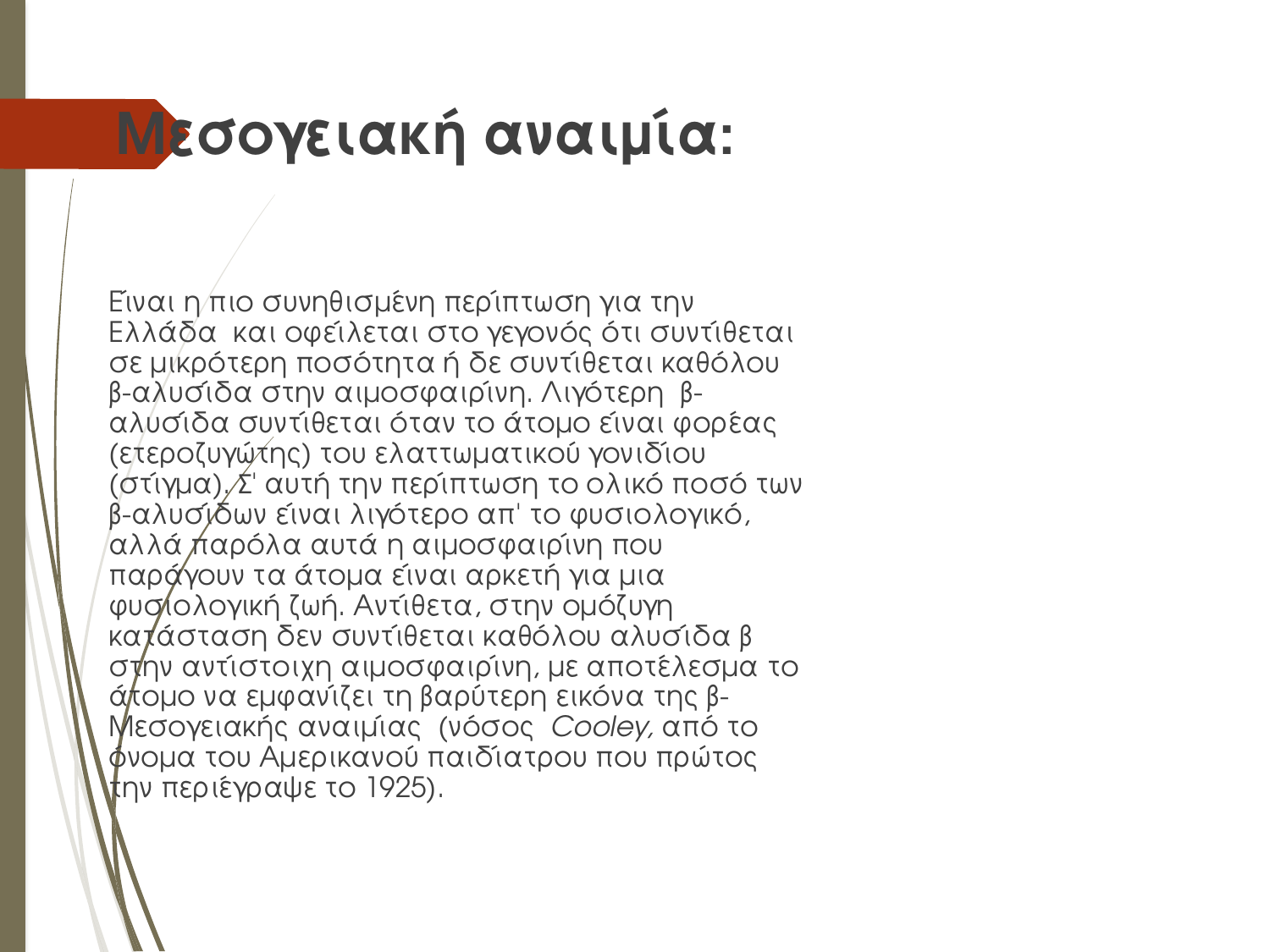

# Μεσογειακή αναιμία:
Είναι η πιο συνηθισμένη περίπτωση για την Ελλάδα  και οφείλεται στο γεγονός ότι συντίθεται σε μικρότερη ποσότητα ή δε συντίθεται καθόλου β-αλυσίδα στην αιμοσφαιρίνη. Λιγότερη  β-αλυσίδα συντίθεται όταν το άτομο είναι φορέας (ετεροζυγώτης) του ελαττωματικού γονιδίου (στίγμα). Σ' αυτή την περίπτωση το ολικό ποσό των β-αλυσίδων είναι λιγότερο απ' το φυσιολογικό, αλλά παρόλα αυτά η αιμοσφαιρίνη που παράγουν τα άτομα είναι αρκετή για μια φυσιολογική ζωή. Αντίθετα, στην ομόζυγη κατάσταση δεν συντίθεται καθόλου αλυσίδα β στην αντίστοιχη αιμοσφαιρίνη, με αποτέλεσμα το άτομο να εμφανίζει τη βαρύτερη εικόνα της β-Μεσογειακής αναιμίας  (νόσος  Cooley, από το όνομα του Αμερικανού παιδίατρου που πρώτος την περιέγραψε το 1925).